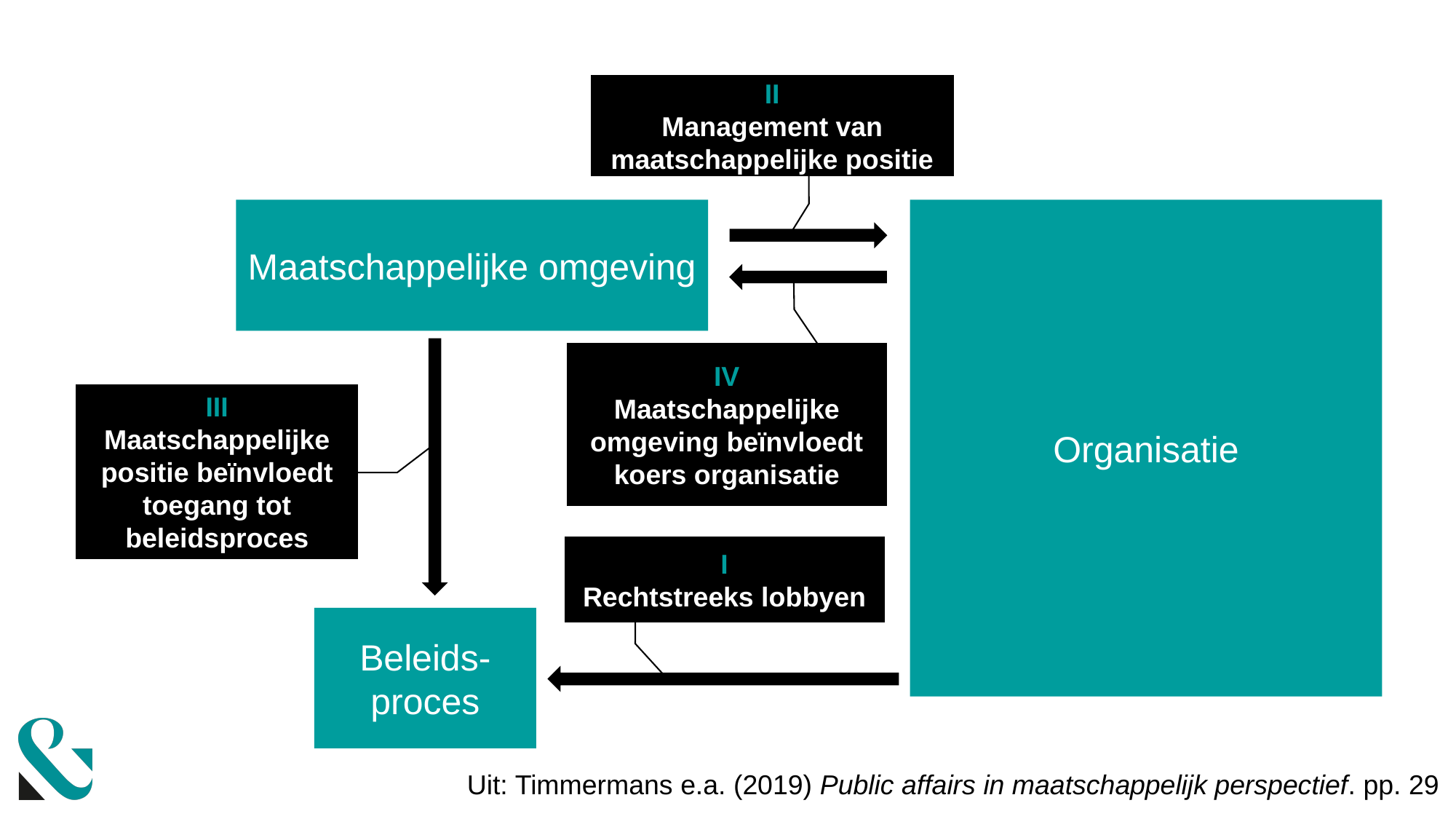

II
Management van maatschappelijke positie
Maatschappelijke omgeving
Organisatie

IV
Maatschappelijke omgeving beïnvloedt koers organisatie
III
Maatschappelijke positie beïnvloedt toegang tot beleidsproces

I
Rechtstreeks lobbyen
Beleids-proces

Uit: Timmermans e.a. (2019) Public affairs in maatschappelijk perspectief. pp. 29